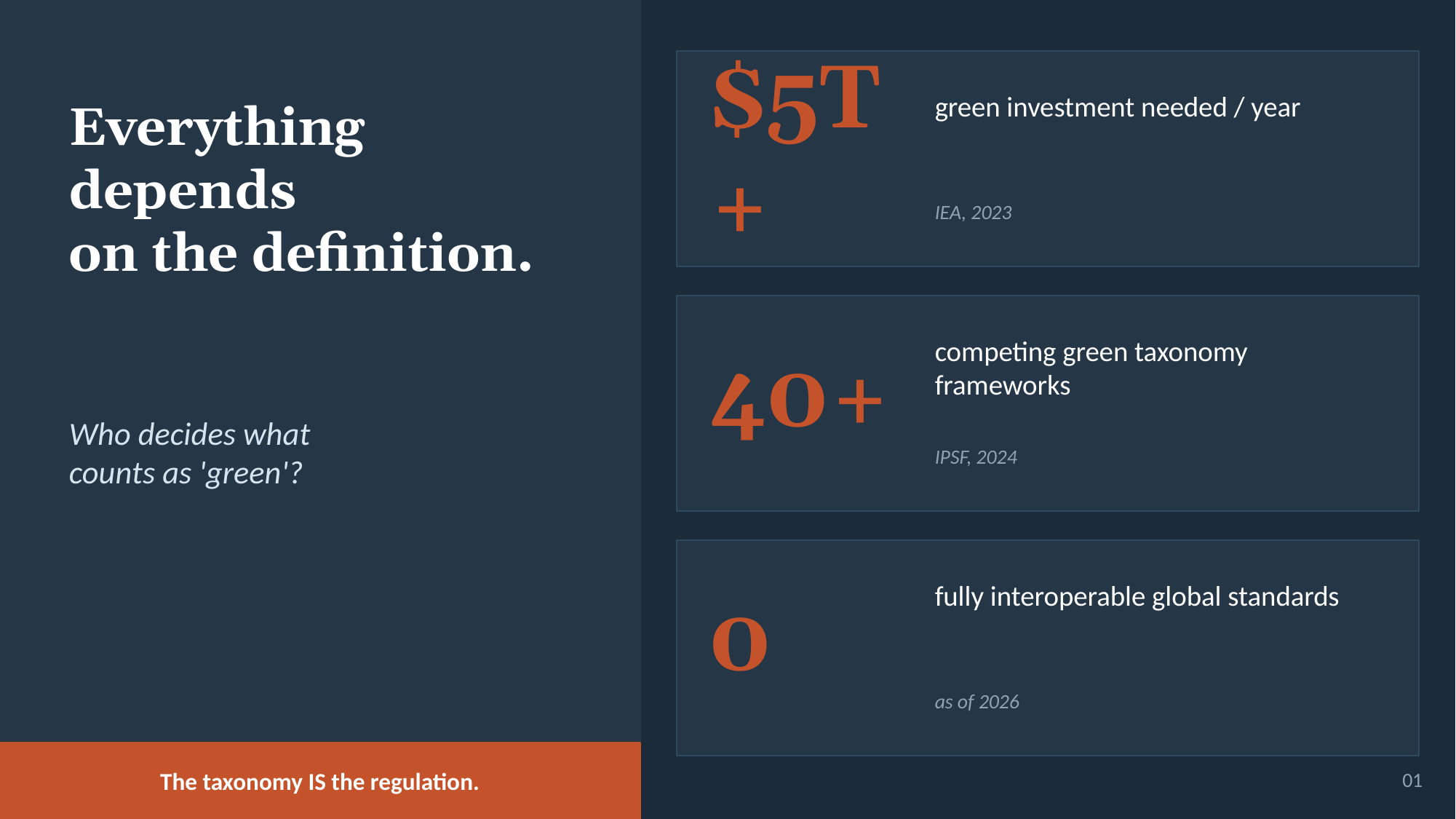

$5T+
green investment needed / year
Everything depends
on the definition.
IEA, 2023

40+
competing green taxonomy frameworks
Who decides what
counts as 'green'?
IPSF, 2024

0
fully interoperable global standards
as of 2026

The taxonomy IS the regulation.
01